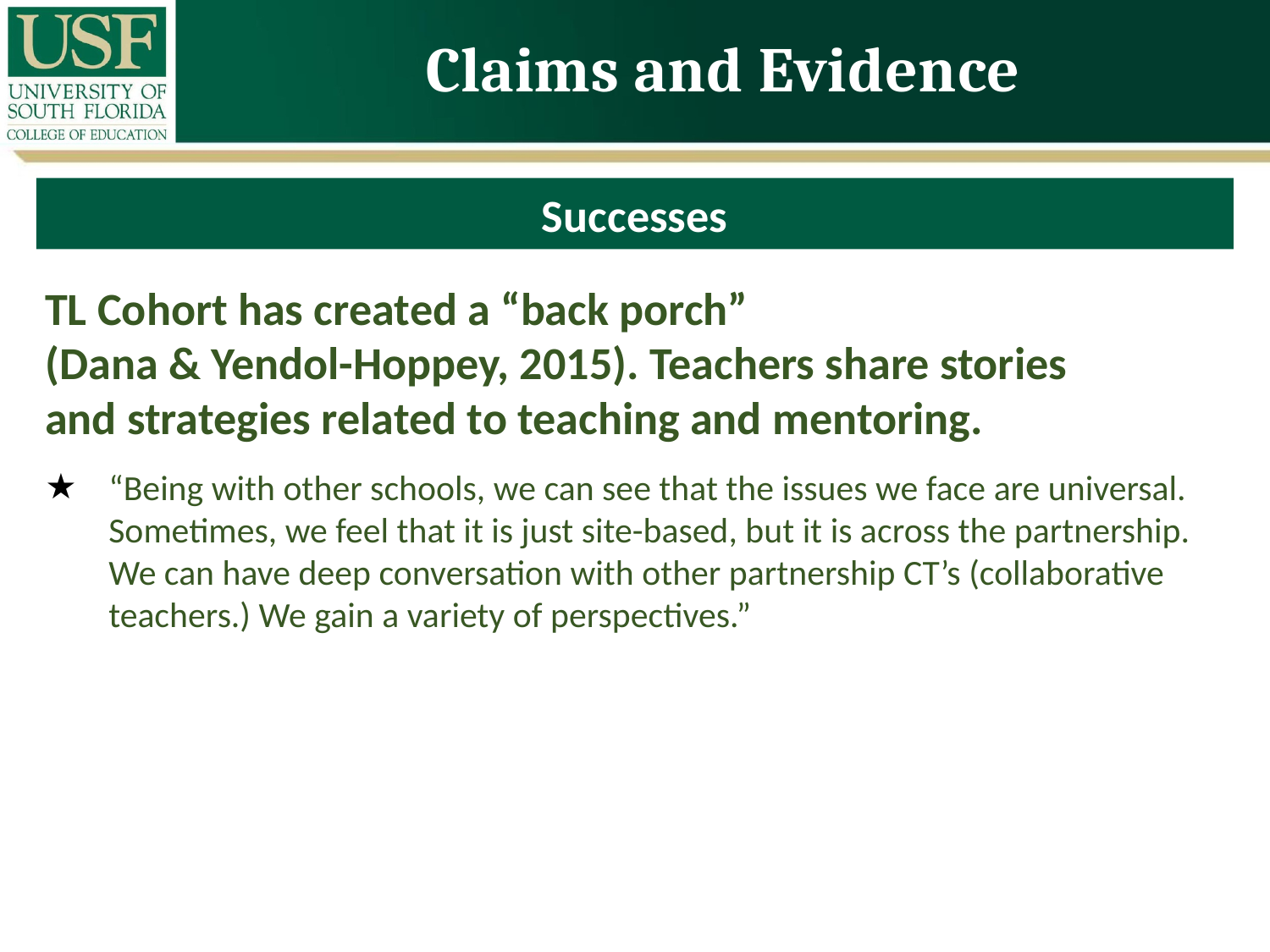

# Claims and Evidence
Successes
TL Cohort has created a “back porch”
(Dana & Yendol-Hoppey, 2015). Teachers share stories
and strategies related to teaching and mentoring.
“Being with other schools, we can see that the issues we face are universal. Sometimes, we feel that it is just site-based, but it is across the partnership. We can have deep conversation with other partnership CT’s (collaborative teachers.) We gain a variety of perspectives.”